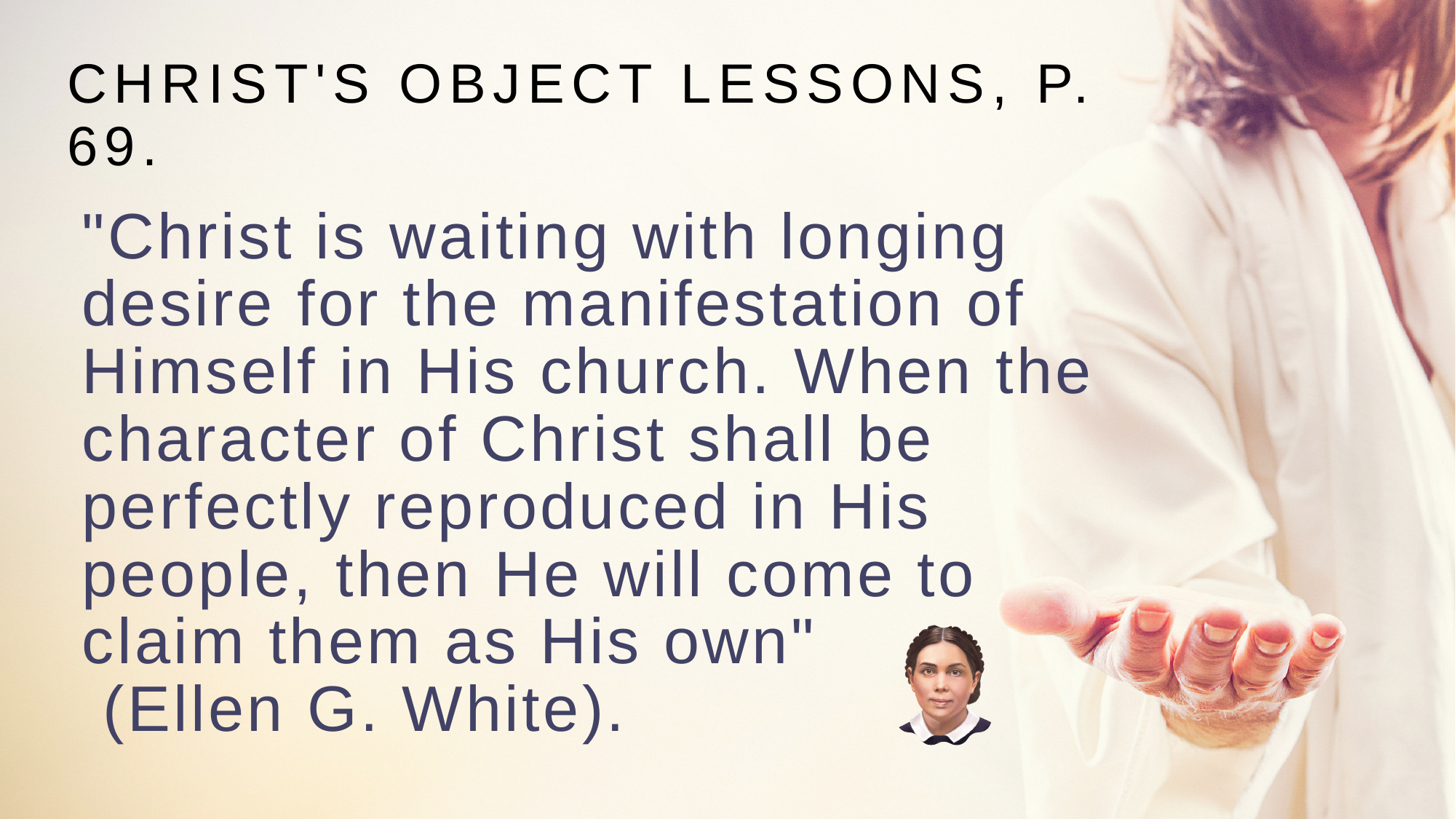

CHRIST'S OBJECT LESSONS, P. 69.
"Christ is waiting with longing desire for the manifestation of Himself in His church. When the character of Christ shall be perfectly reproduced in His people, then He will come to claim them as His own"
 (Ellen G. White).